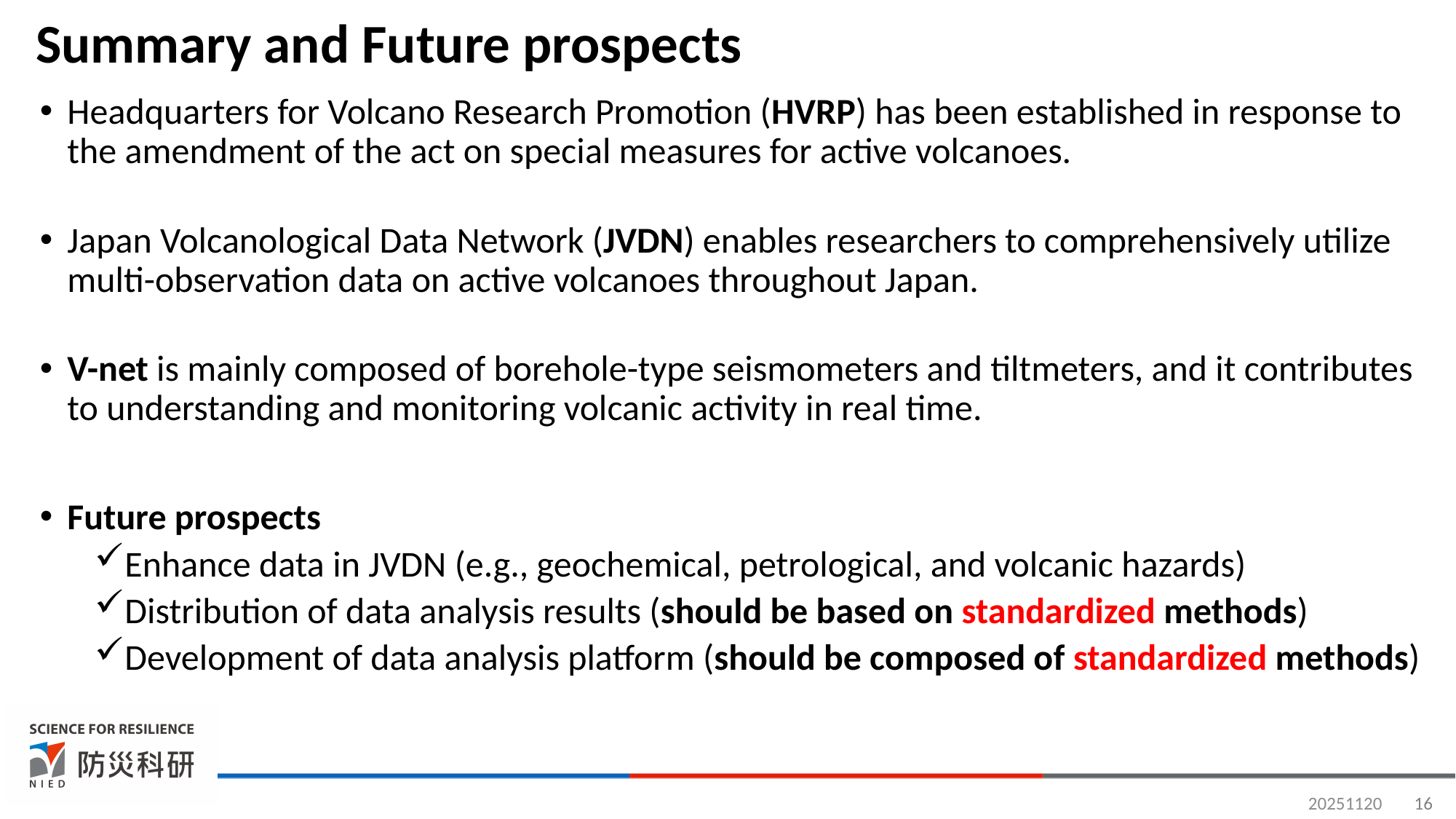

# Summary and Future prospects
Headquarters for Volcano Research Promotion (HVRP) has been established in response to the amendment of the act on special measures for active volcanoes.

Japan Volcanological Data Network (JVDN) enables researchers to comprehensively utilize multi-observation data on active volcanoes throughout Japan.

V-net is mainly composed of borehole-type seismometers and tiltmeters, and it contributes to understanding and monitoring volcanic activity in real time.

Future prospects
Enhance data in JVDN (e.g., geochemical, petrological, and volcanic hazards)
Distribution of data analysis results (should be based on standardized methods)
Development of data analysis platform (should be composed of standardized methods)